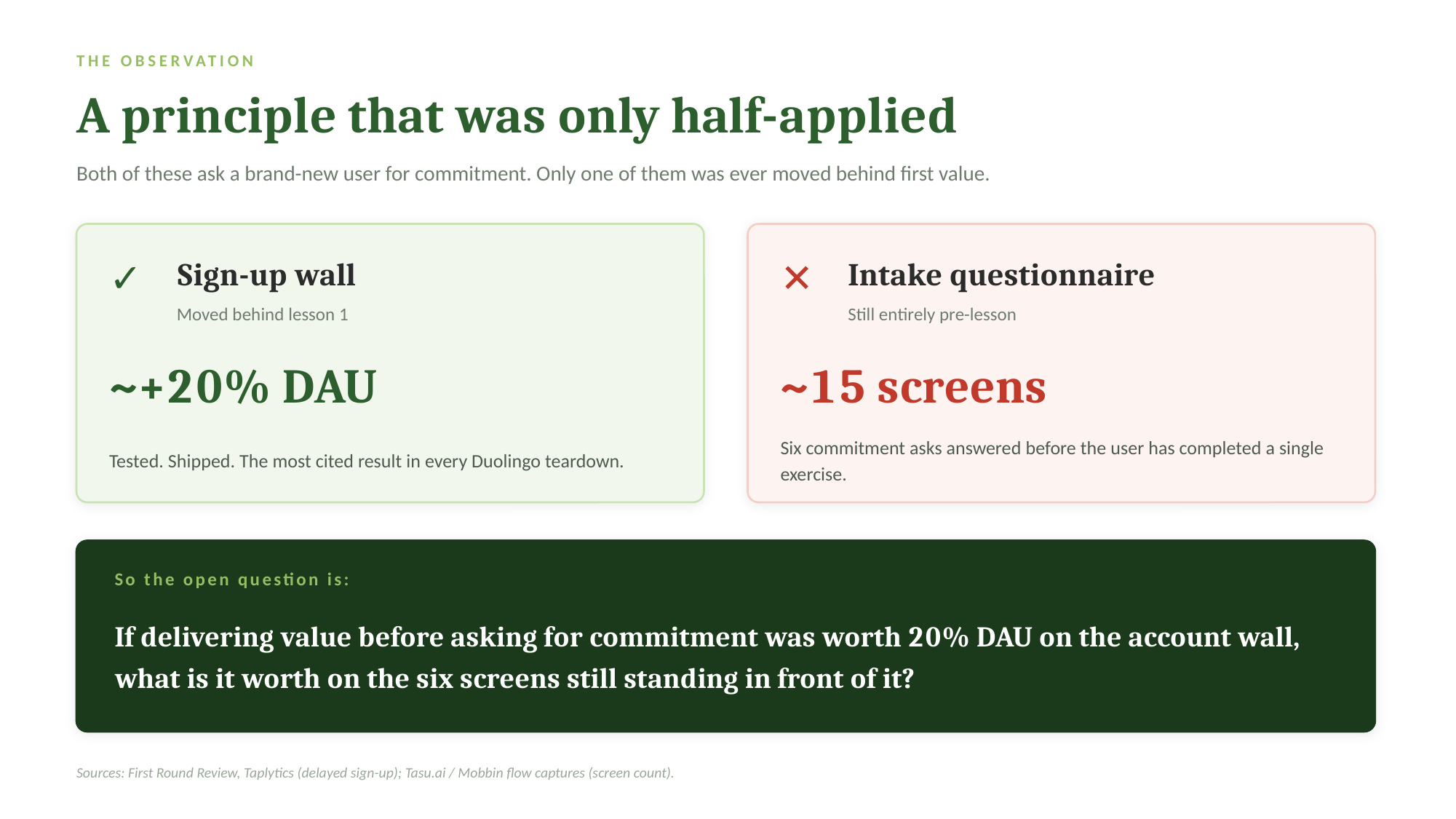

THE OBSERVATION
A principle that was only half-applied
Both of these ask a brand-new user for commitment. Only one of them was ever moved behind first value.

✓
✕
Sign-up wall
Intake questionnaire
Moved behind lesson 1
Still entirely pre-lesson
~+20% DAU
~15 screens
Tested. Shipped. The most cited result in every Duolingo teardown.
Six commitment asks answered before the user has completed a single exercise.

So the open question is:
If delivering value before asking for commitment was worth 20% DAU on the account wall, what is it worth on the six screens still standing in front of it?
Sources: First Round Review, Taplytics (delayed sign-up); Tasu.ai / Mobbin flow captures (screen count).